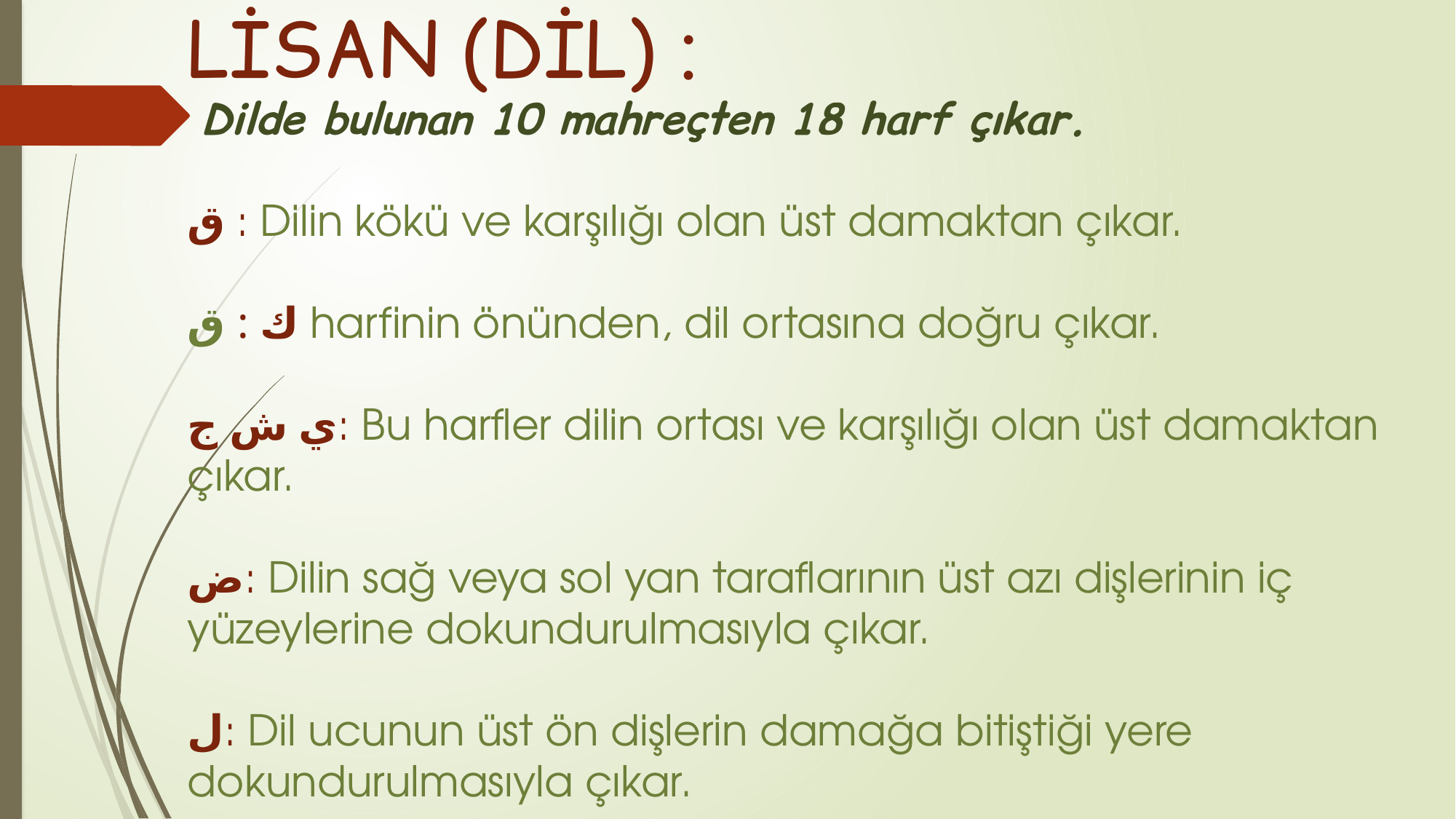

LİSAN (DİL) :
  Dilde bulunan 10 mahreçten 18 harf çıkar.

ق : Dilin kökü ve karşılığı olan üst damaktan çıkar.

ك : ق harfinin önünden, dil ortasına doğru çıkar.

ي ش ج: Bu harfler dilin ortası ve karşılığı olan üst damaktan çıkar.

ض: Dilin sağ veya sol yan taraflarının üst azı dişlerinin iç yüzeylerine dokundurulmasıyla çıkar.

ل: Dil ucunun üst ön dişlerin damağa bitiştiği yere dokundurulmasıyla çıkar.